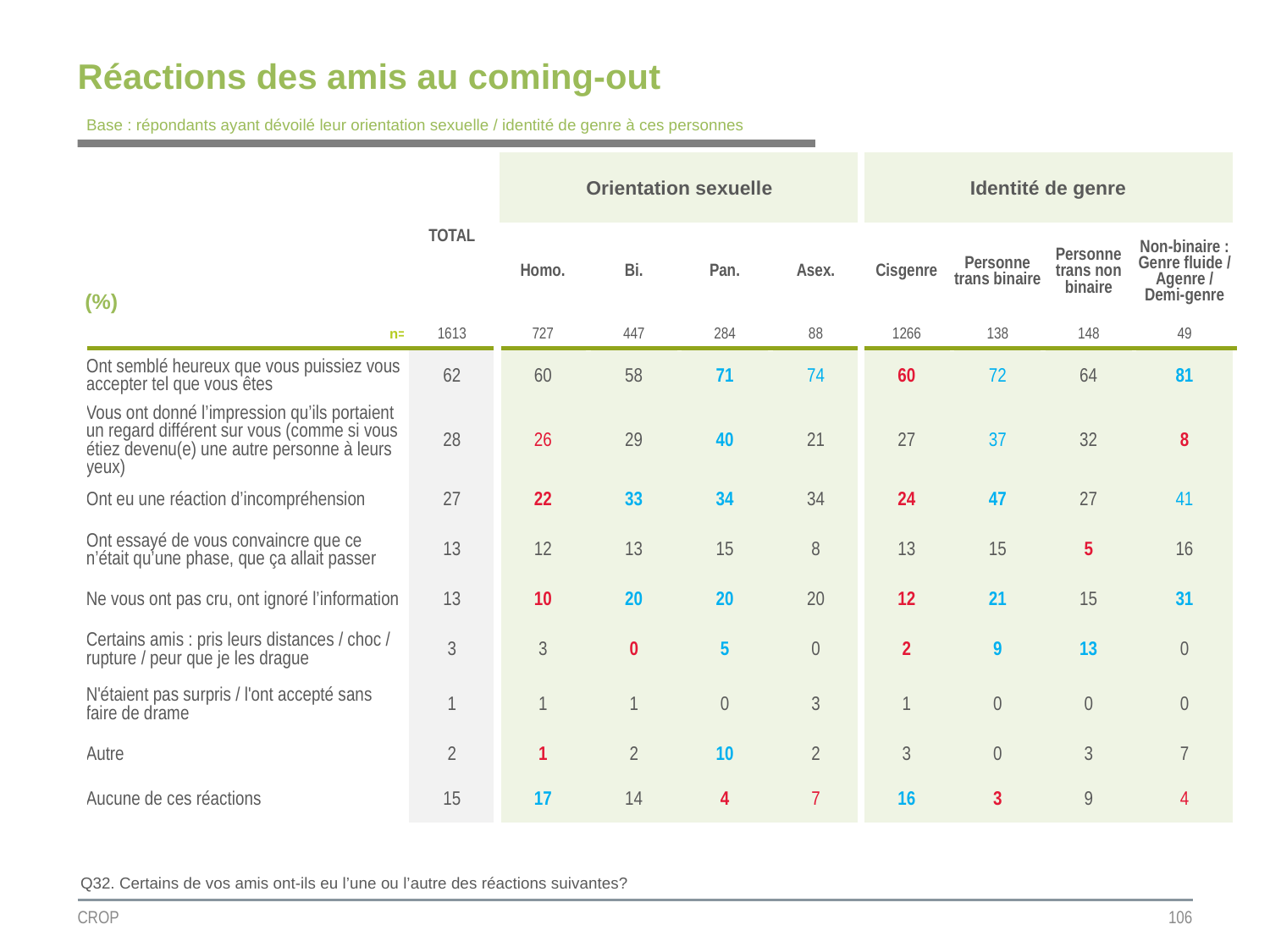

# Réactions des amis au coming-out
Base : répondants ayant dévoilé leur orientation sexuelle / identité de genre à ces personnes
|  | TOTAL | Orientation sexuelle |  |  |  | Identité de genre |  |  |  |
| --- | --- | --- | --- | --- | --- | --- | --- | --- | --- |
| (%) |  |  |  |  |  |  |  |  |  |
|  |  | Homo. | Bi. | Pan. | Asex. | Cisgenre | Personne trans binaire | Personne trans non binaire | Non-binaire : Genre fluide / Agenre / Demi-genre |
| n= | 1613 | 727 | 447 | 284 | 88 | 1266 | 138 | 148 | 49 |
| Ont semblé heureux que vous puissiez vous accepter tel que vous êtes | 62 | 60 | 58 | 71 | 74 | 60 | 72 | 64 | 81 |
| Vous ont donné l’impression qu’ils portaient un regard différent sur vous (comme si vous étiez devenu(e) une autre personne à leurs yeux) | 28 | 26 | 29 | 40 | 21 | 27 | 37 | 32 | 8 |
| Ont eu une réaction d’incompréhension | 27 | 22 | 33 | 34 | 34 | 24 | 47 | 27 | 41 |
| Ont essayé de vous convaincre que ce n’était qu’une phase, que ça allait passer | 13 | 12 | 13 | 15 | 8 | 13 | 15 | 5 | 16 |
| Ne vous ont pas cru, ont ignoré l’information | 13 | 10 | 20 | 20 | 20 | 12 | 21 | 15 | 31 |
| Certains amis : pris leurs distances / choc / rupture / peur que je les drague | 3 | 3 | 0 | 5 | 0 | 2 | 9 | 13 | 0 |
| N'étaient pas surpris / l'ont accepté sans faire de drame | 1 | 1 | 1 | 0 | 3 | 1 | 0 | 0 | 0 |
| Autre | 2 | 1 | 2 | 10 | 2 | 3 | 0 | 3 | 7 |
| Aucune de ces réactions | 15 | 17 | 14 | 4 | 7 | 16 | 3 | 9 | 4 |
Q32. Certains de vos amis ont-ils eu l’une ou l’autre des réactions suivantes?
CROP
106